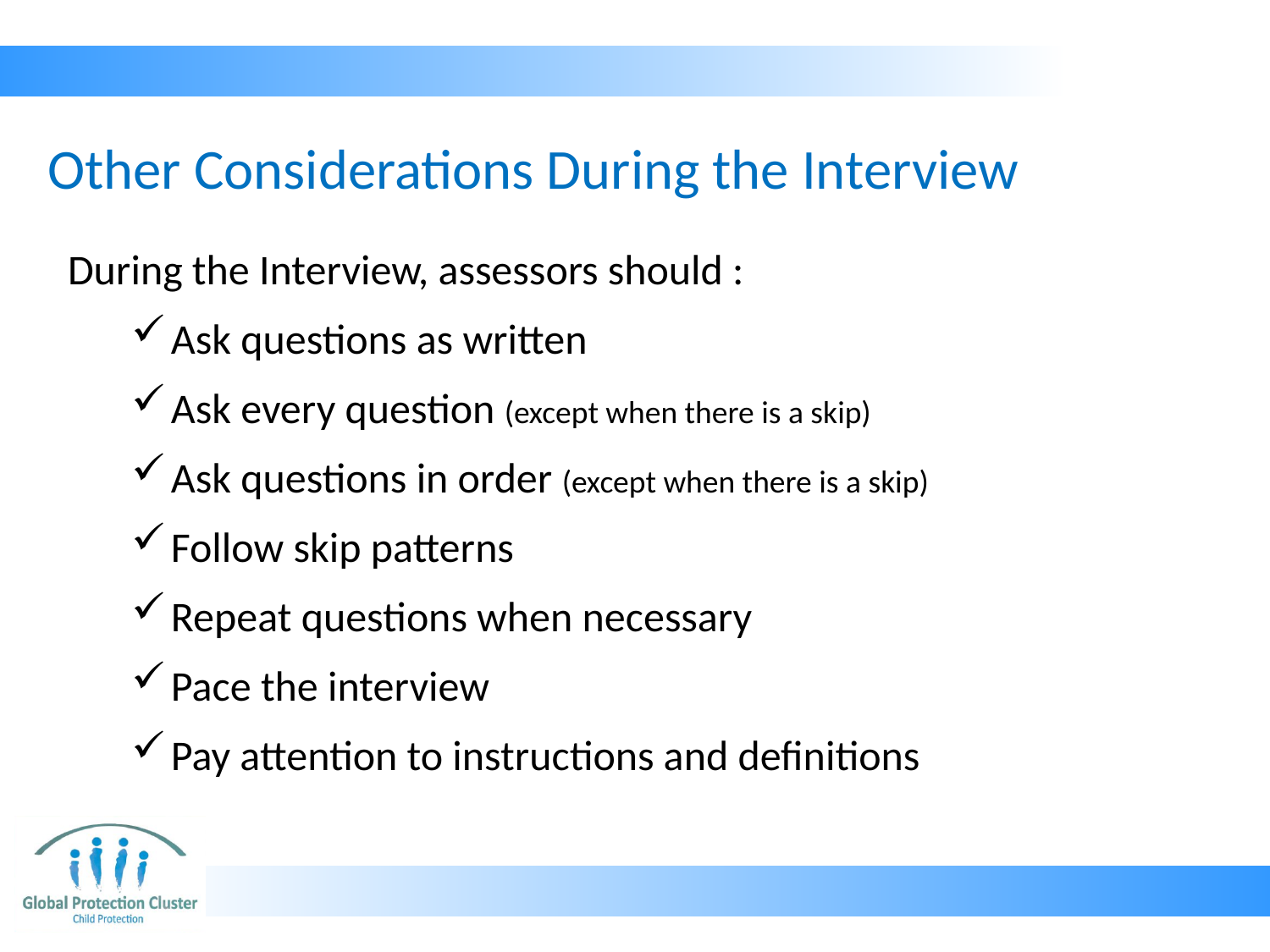

# Other Considerations During the Interview
During the Interview, assessors should :
Ask questions as written
Ask every question (except when there is a skip)
Ask questions in order (except when there is a skip)
Follow skip patterns
Repeat questions when necessary
Pace the interview
Pay attention to instructions and definitions